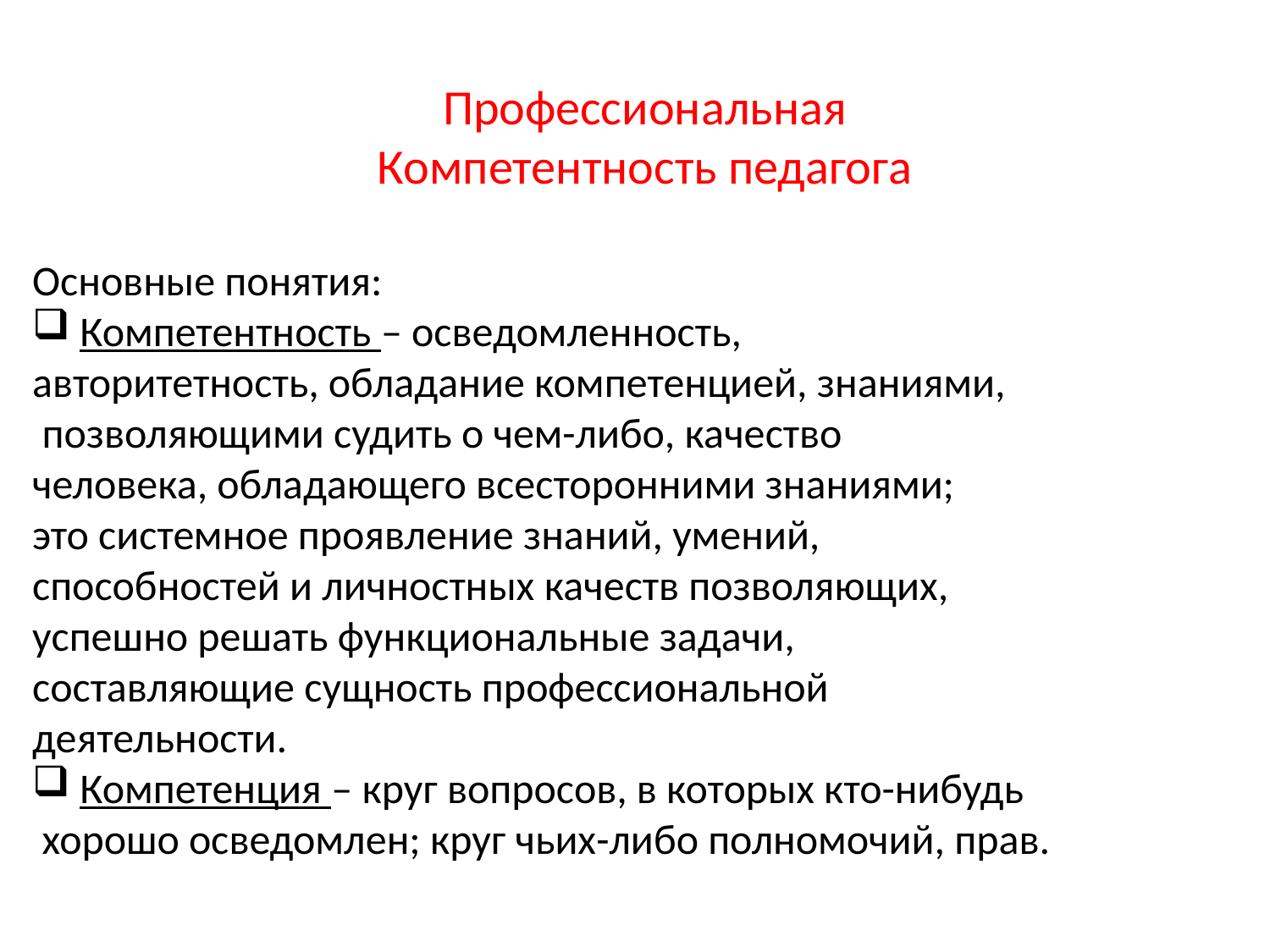

Профессиональная
Компетентность педагога

Основные понятия:
 Компетентность – осведомленность,
авторитетность, обладание компетенцией, знаниями,
 позволяющими судить о чем-либо, качество
человека, обладающего всесторонними знаниями;
это системное проявление знаний, умений,
способностей и личностных качеств позволяющих,
успешно решать функциональные задачи,
составляющие сущность профессиональной
деятельности.
 Компетенция – круг вопросов, в которых кто-нибудь
 хорошо осведомлен; круг чьих-либо полномочий, прав.